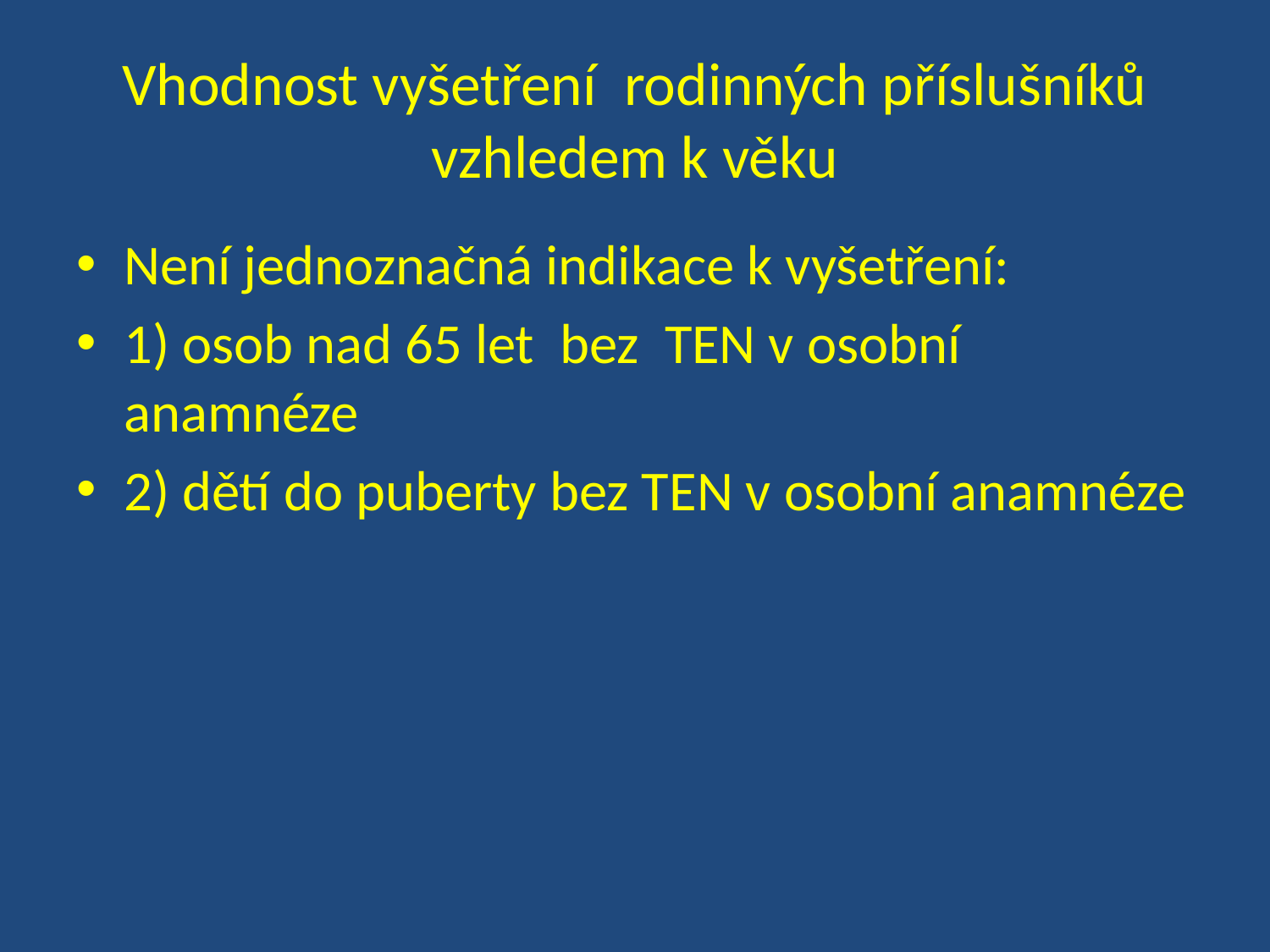

# Vhodnost vyšetření  rodinných příslušníků vzhledem k věku
Není jednoznačná indikace k vyšetření:
1) osob nad 65 let  bez  TEN v osobní anamnéze
2) dětí do puberty bez TEN v osobní anamnéze